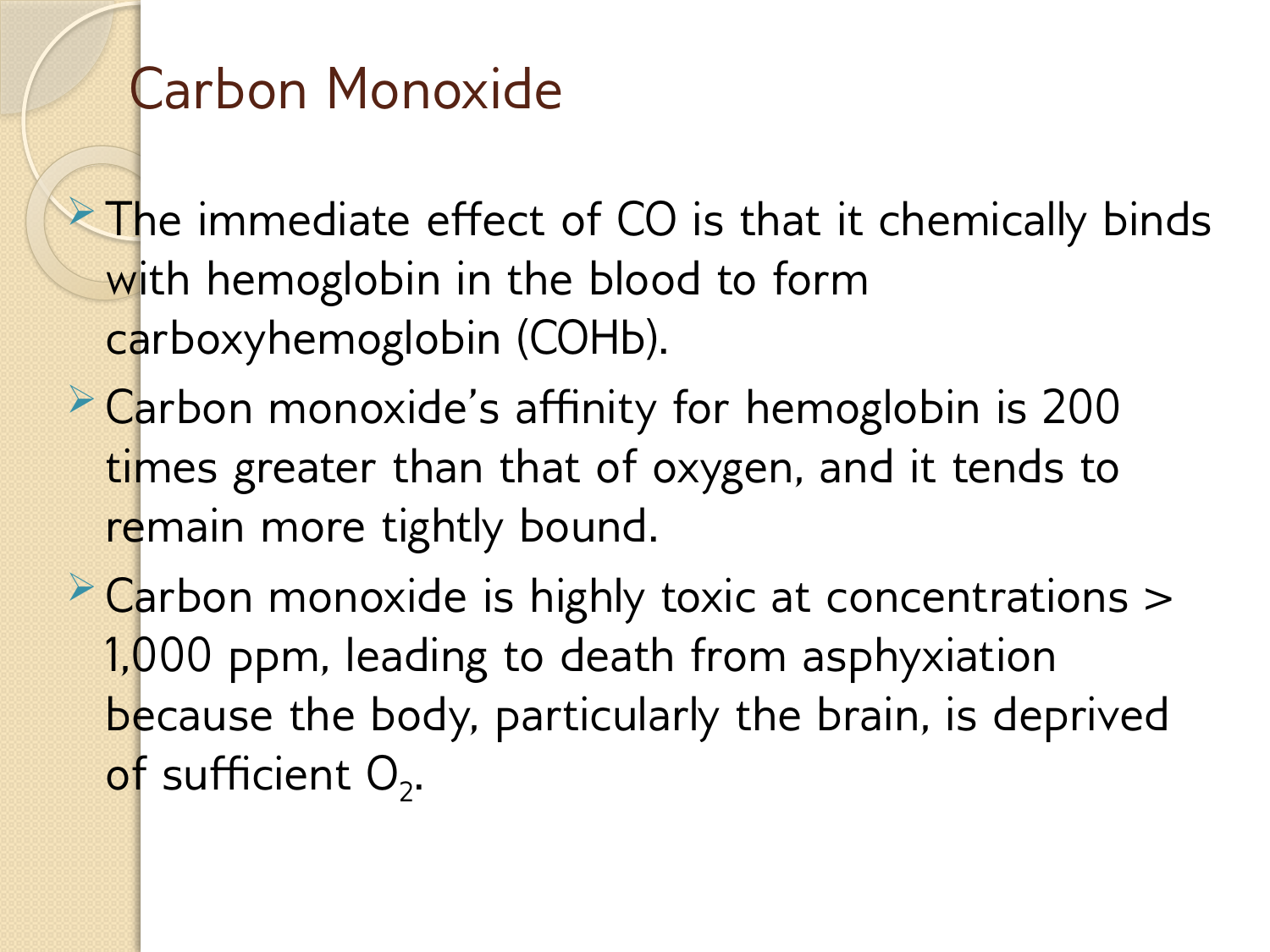

# Carbon Monoxide
The immediate effect of CO is that it chemically binds with hemoglobin in the blood to form carboxyhemoglobin (COHb).
Carbon monoxide’s affinity for hemoglobin is 200 times greater than that of oxygen, and it tends to remain more tightly bound.
Carbon monoxide is highly toxic at concentrations > 1,000 ppm, leading to death from asphyxiation because the body, particularly the brain, is deprived of sufficient O2.